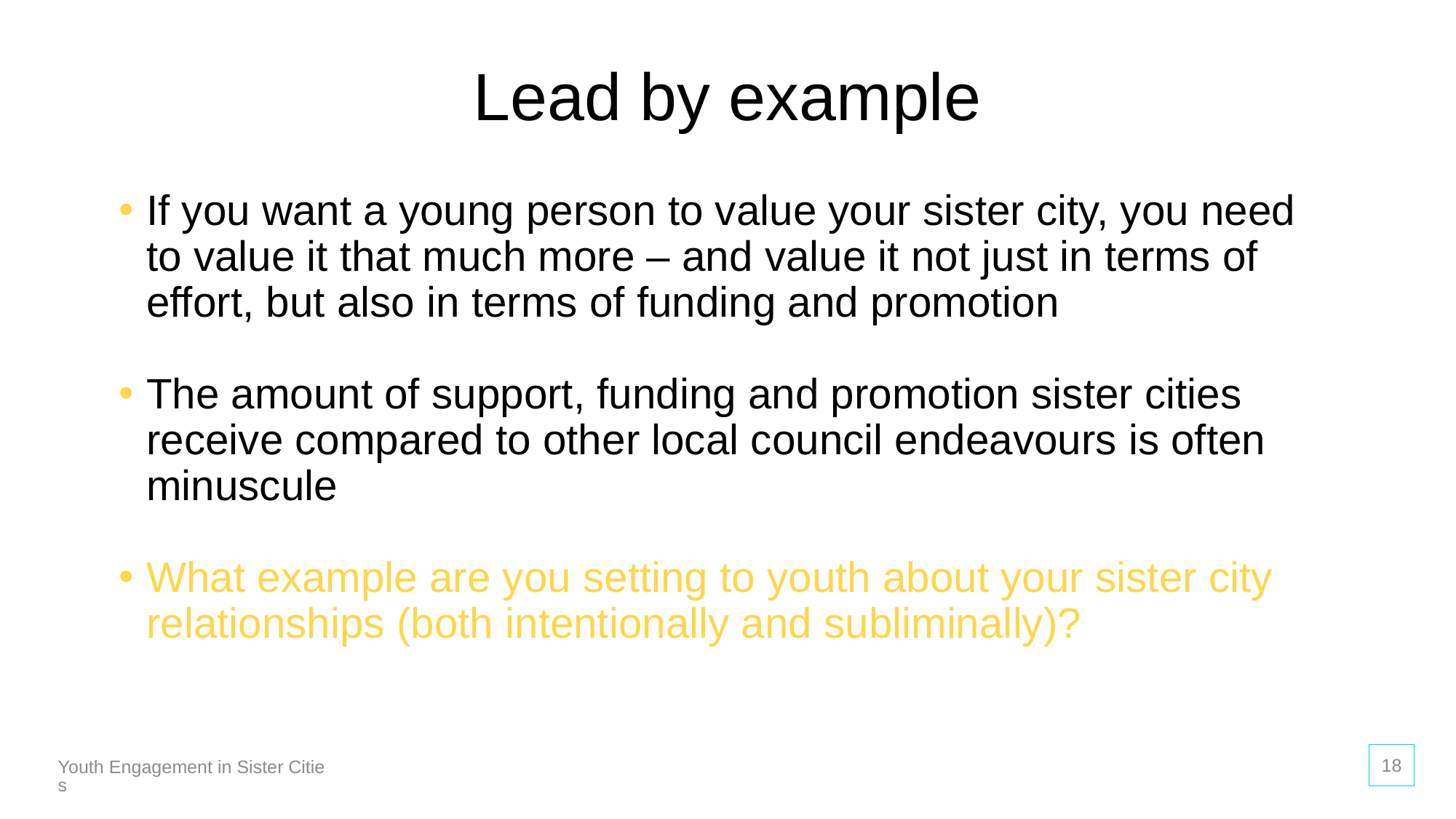

# Lead by example
If you want a young person to value your sister city, you need to value it that much more – and value it not just in terms of effort, but also in terms of funding and promotion

The amount of support, funding and promotion sister cities receive compared to other local council endeavours is often minuscule

What example are you setting to youth about your sister city relationships (both intentionally and subliminally)?

18
Youth Engagement in Sister Cities